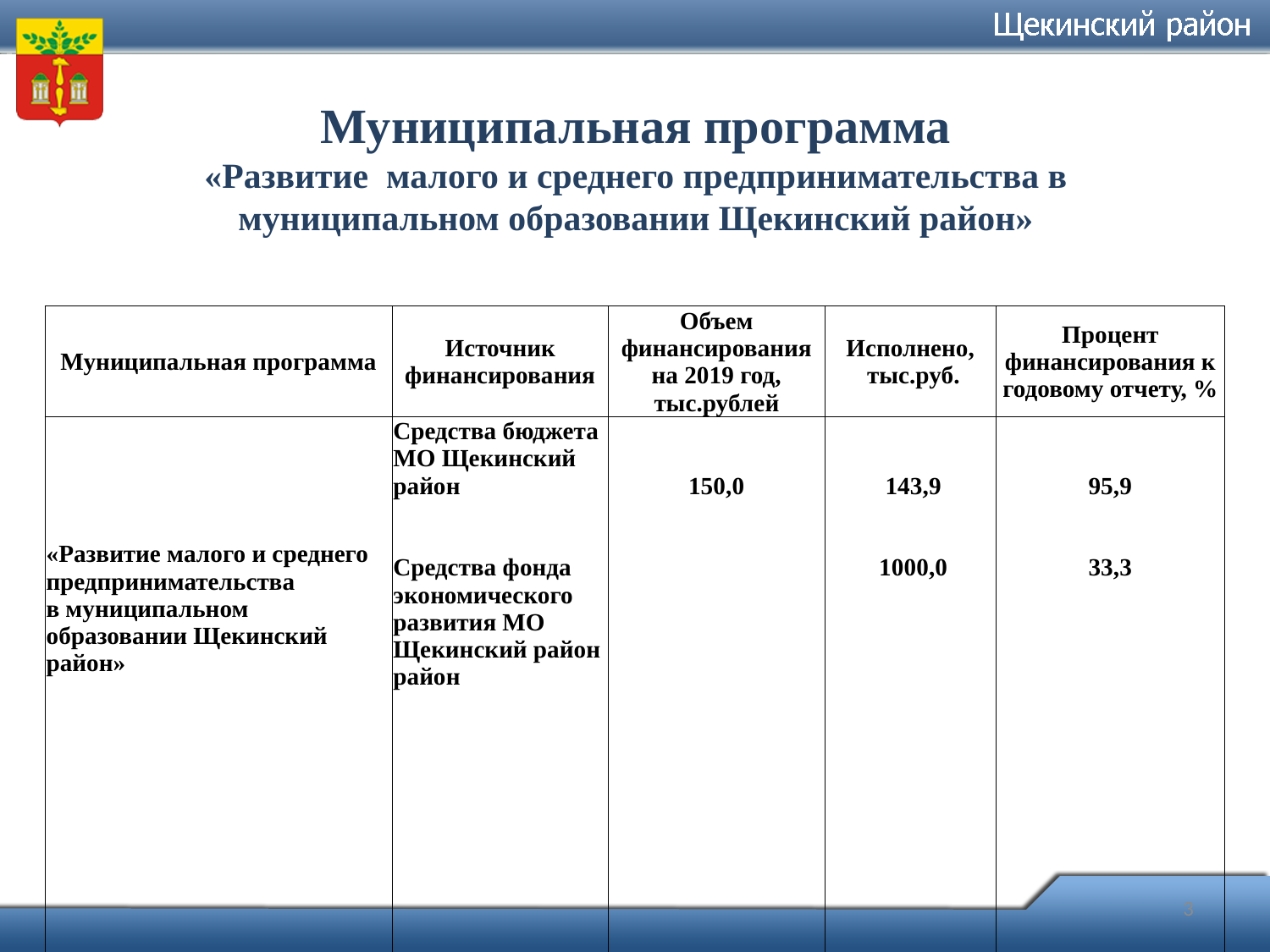

# Муниципальная программа «Развитие  малого и среднего предпринимательства в муниципальном образовании Щекинский район»
| Муниципальная программа | Источник финансирования | Объем финансирования на 2019 год, тыс.рублей | Исполнено, тыс.руб. | Процент финансирования к годовому отчету, % |
| --- | --- | --- | --- | --- |
| «Развитие малого и среднего предпринимательства в муниципальном образовании Щекинский район» | Средства бюджета МО Щекинский район Средства фонда экономического развития МО Щекинский район район | 150,0 3000,0 | 143,9 1000,0 | 95,9 33,3 |
3